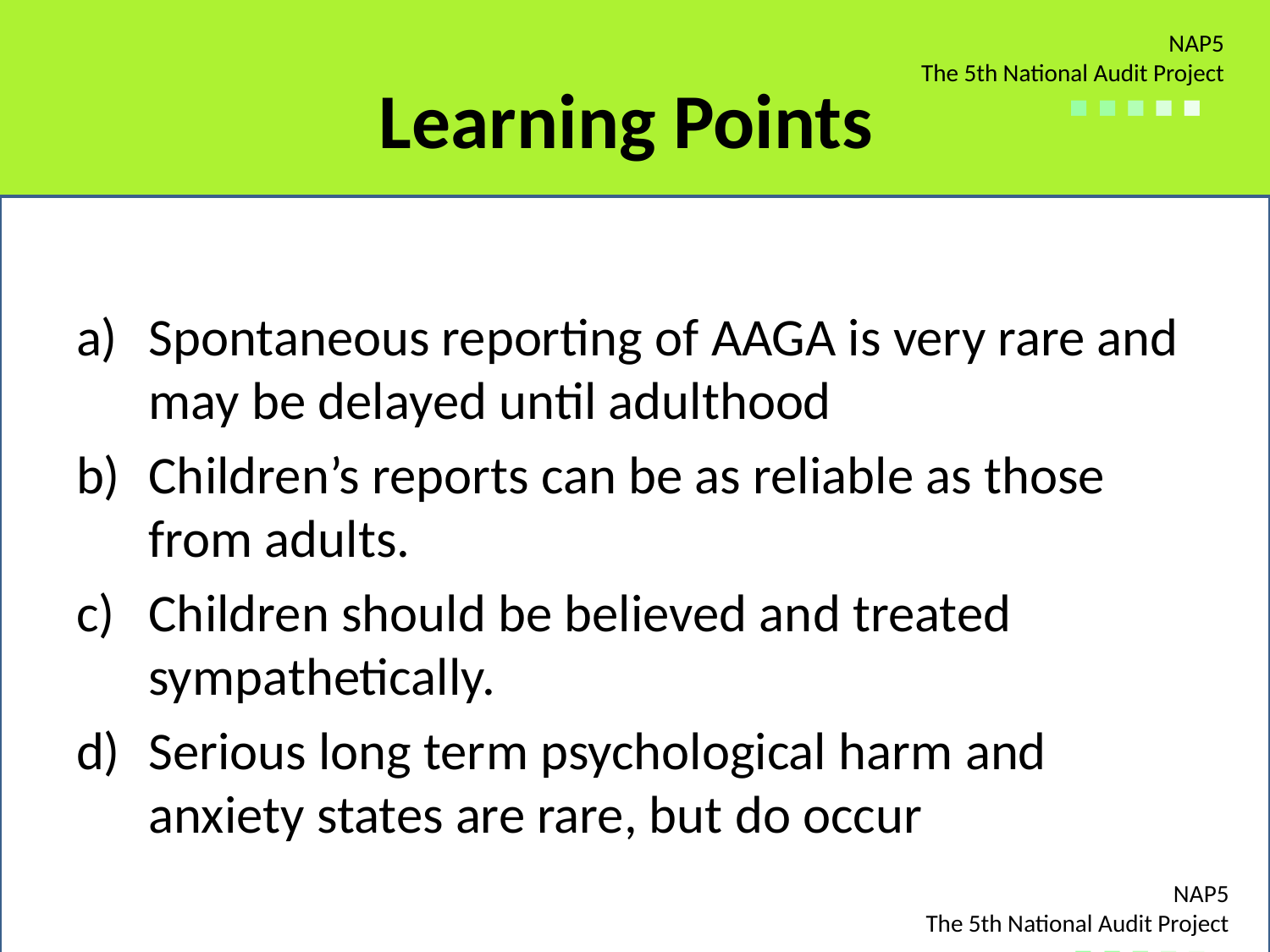

# Learning Points

Spontaneous reporting of AAGA is very rare and may be delayed until adulthood
Children’s reports can be as reliable as those from adults.
Children should be believed and treated sympathetically.
Serious long term psychological harm and anxiety states are rare, but do occur